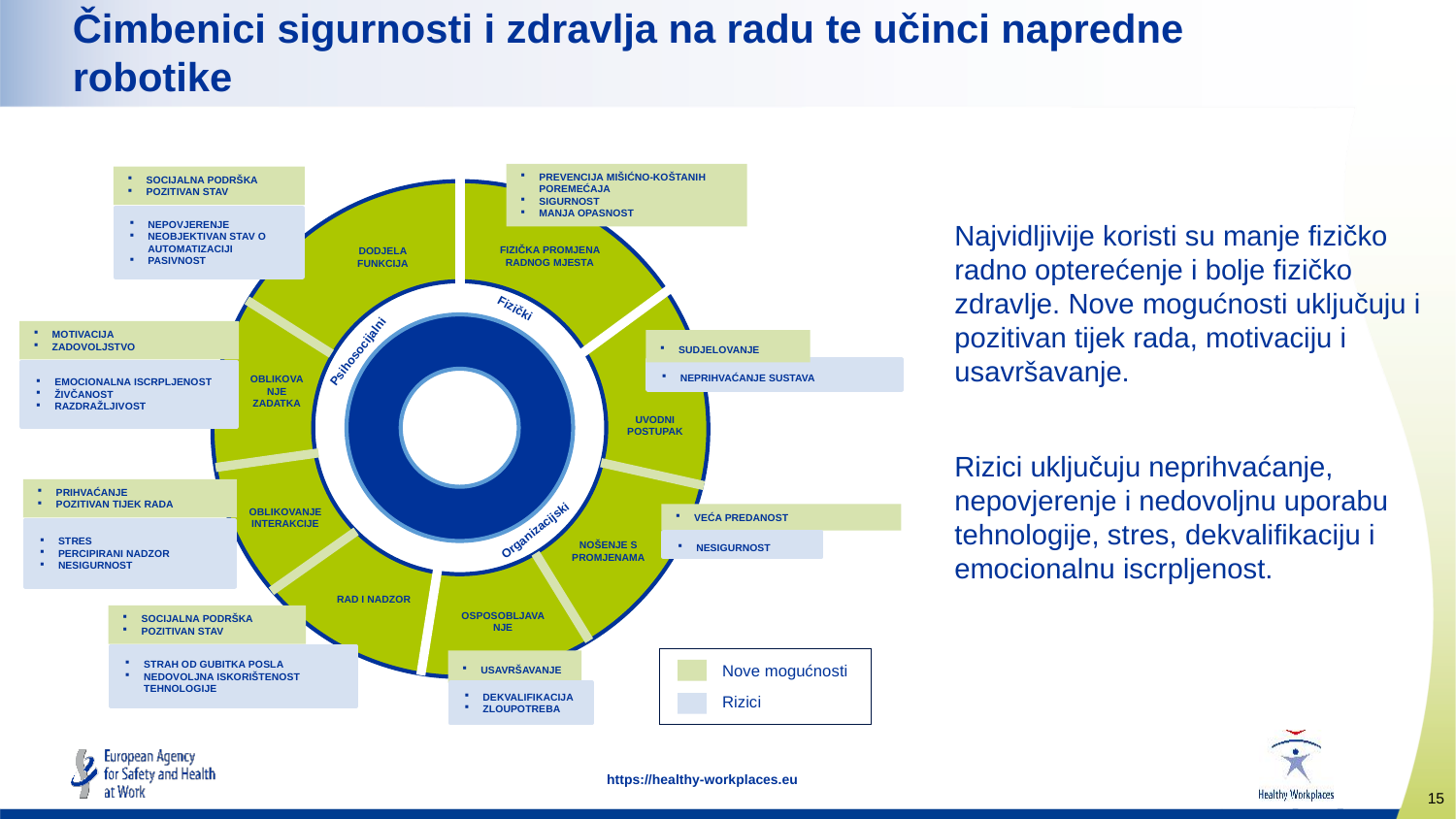

# Čimbenici sigurnosti i zdravlja na radu te učinci napredne robotike
PREVENCIJA MIŠIĆNO-KOŠTANIH POREMEĆAJA
SIGURNOST
MANJA OPASNOST
SOCIJALNA PODRŠKA
POZITIVAN STAV

NEPOVJERENJE
NEOBJEKTIVAN STAV O AUTOMATIZACIJI
PASIVNOST
FIZIČKA PROMJENA RADNOG MJESTA
DODJELA FUNKCIJA

Fizički

MOTIVACIJA
ZADOVOLJSTVO
Psihosocijalni
SUDJELOVANJE
NEPRIHVAĆANJE SUSTAVA
EMOCIONALNA ISCRPLJENOST
ŽIVČANOST
RAZDRAŽLJIVOST
OBLIKOVANJE ZADATKA

UVODNI POSTUPAK
PRIHVAĆANJE
POZITIVAN TIJEK RADA
OBLIKOVANJE INTERAKCIJE
VEĆA PREDANOST
Organizacijski
STRES
PERCIPIRANI NADZOR
NESIGURNOST
NOŠENJE S PROMJENAMA
NESIGURNOST
RAD I NADZOR
OSPOSOBLJAVANJE
SOCIJALNA PODRŠKA
POZITIVAN STAV
STRAH OD GUBITKA POSLA
NEDOVOLJNA ISKORIŠTENOST TEHNOLOGIJE
USAVRŠAVANJE
DEKVALIFIKACIJA
ZLOUPOTREBA
Najvidljivije koristi su manje fizičko radno opterećenje i bolje fizičko zdravlje. Nove mogućnosti uključuju i pozitivan tijek rada, motivaciju i usavršavanje.
Rizici uključuju neprihvaćanje, nepovjerenje i nedovoljnu uporabu tehnologije, stres, dekvalifikaciju i emocionalnu iscrpljenost.

Nove mogućnosti

Rizici